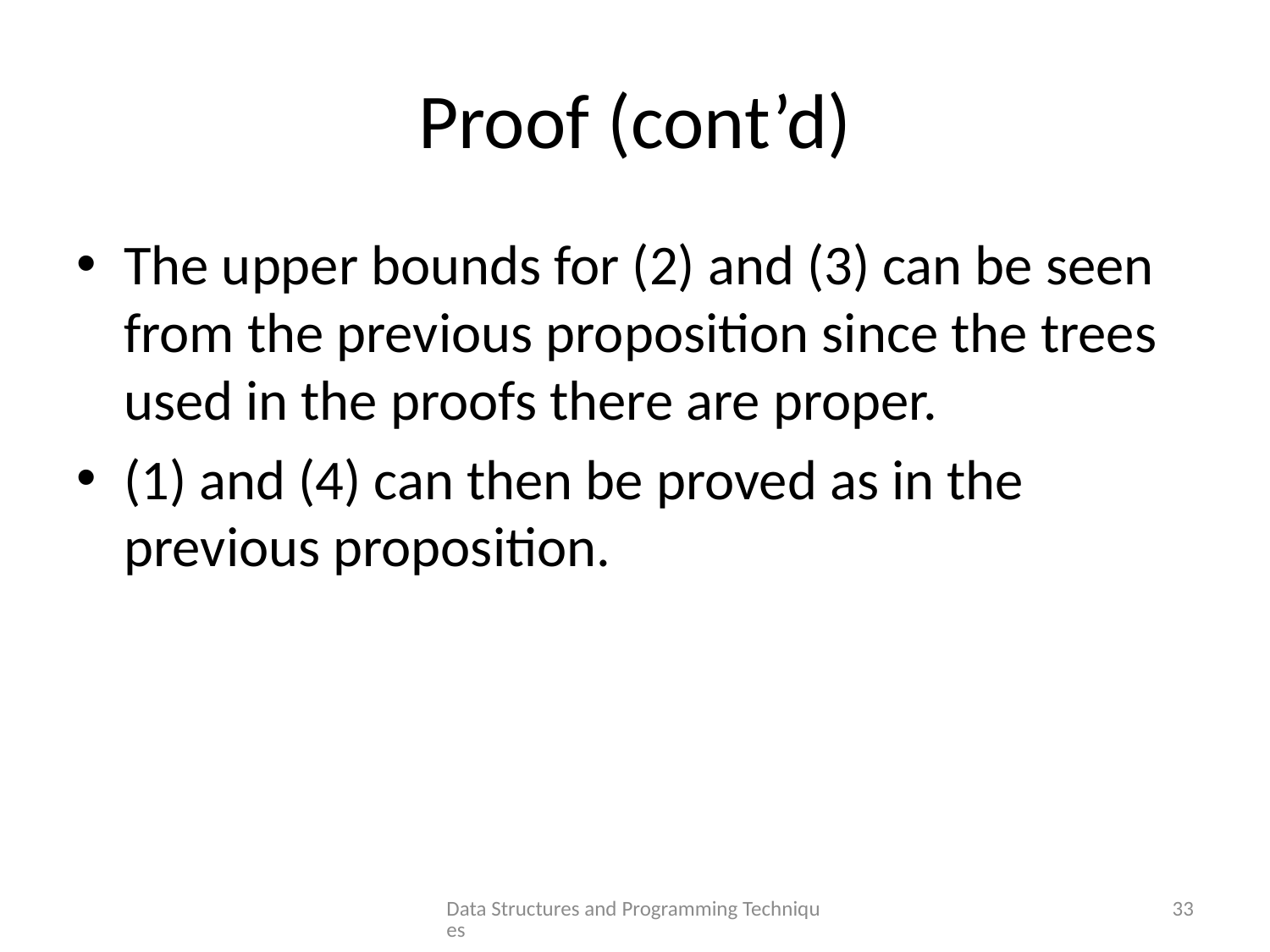

# Proof (cont’d)
The upper bounds for (2) and (3) can be seen from the previous proposition since the trees used in the proofs there are proper.
(1) and (4) can then be proved as in the previous proposition.

Data Structures and Programming Techniques
33